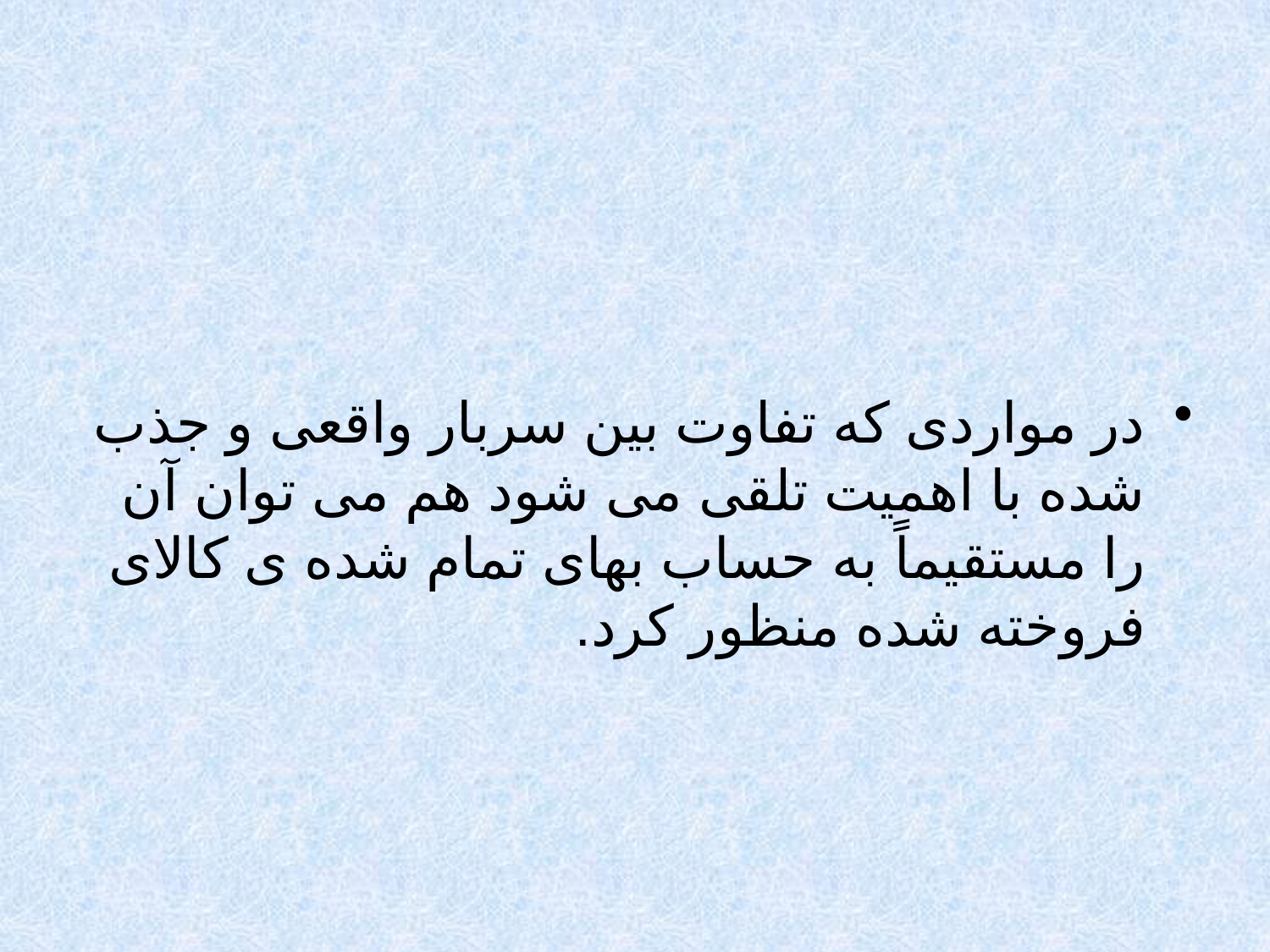

#

در مواردی که تفاوت بین سربار واقعی و جذب شده با اهمیت تلقی می شود هم می توان آن را مستقیماً به حساب بهای تمام شده ی کالای فروخته شده منظور کرد.